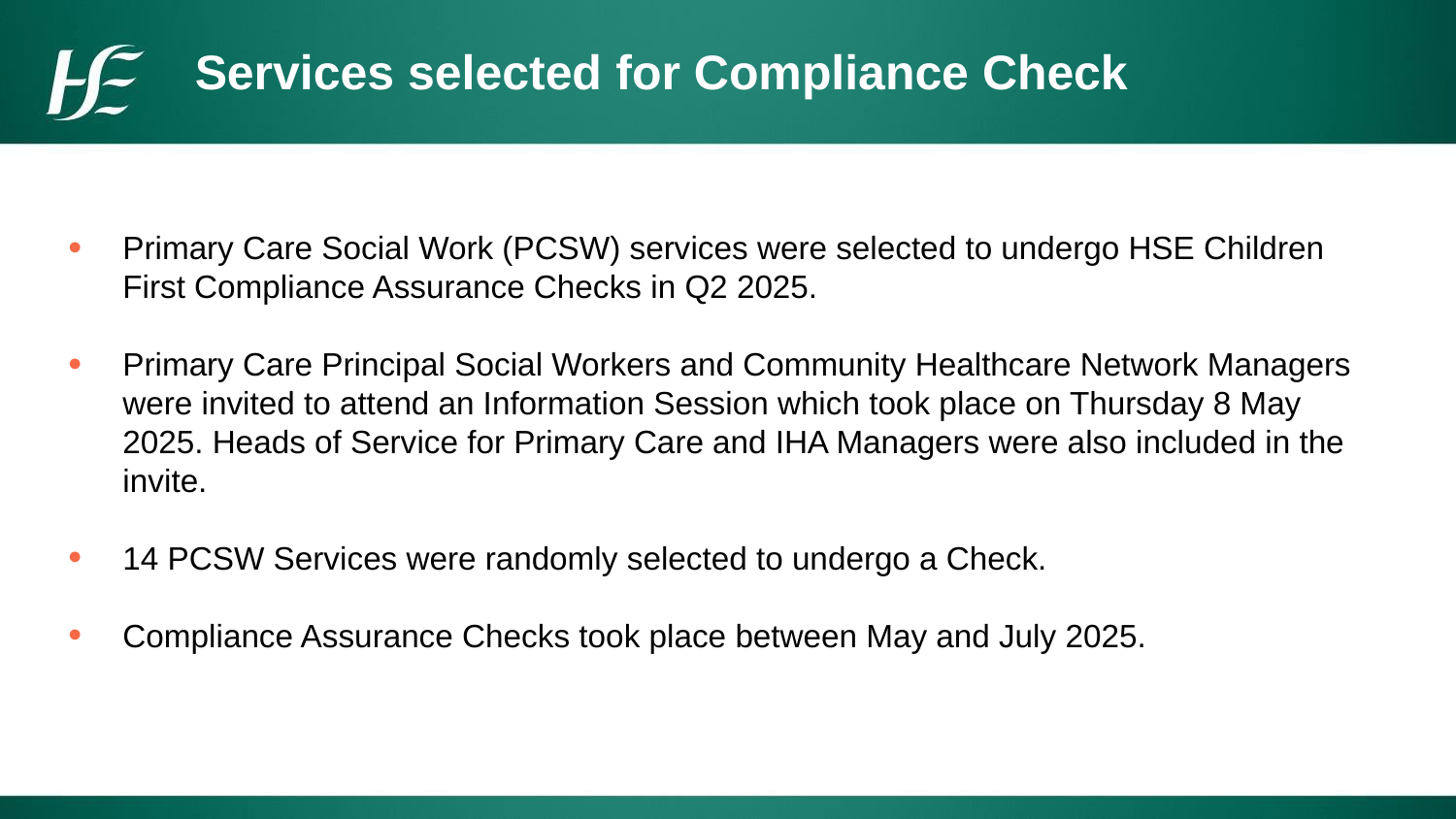

# Services selected for Compliance Check
Primary Care Social Work (PCSW) services were selected to undergo HSE Children First Compliance Assurance Checks in Q2 2025.

Primary Care Principal Social Workers and Community Healthcare Network Managers were invited to attend an Information Session which took place on Thursday 8 May 2025. Heads of Service for Primary Care and IHA Managers were also included in the invite.

14 PCSW Services were randomly selected to undergo a Check.

Compliance Assurance Checks took place between May and July 2025.